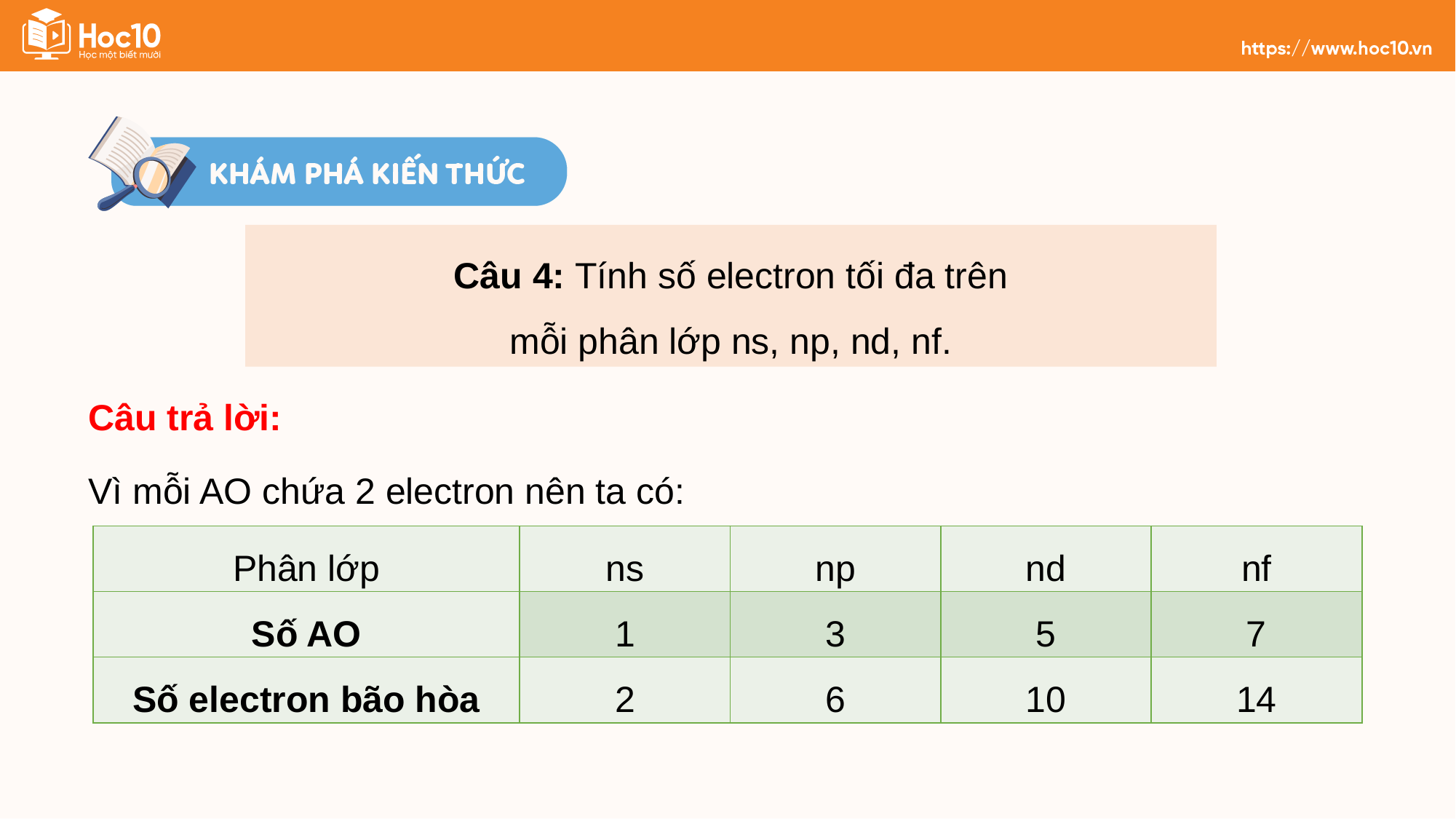

Câu 4: Tính số electron tối đa trên
mỗi phân lớp ns, np, nd, nf.
Câu trả lời:
Vì mỗi AO chứa 2 electron nên ta có:
| Phân lớp | ns | np | nd | nf |
| --- | --- | --- | --- | --- |
| Số AO | 1 | 3 | 5 | 7 |
| Số electron bão hòa | 2 | 6 | 10 | 14 |